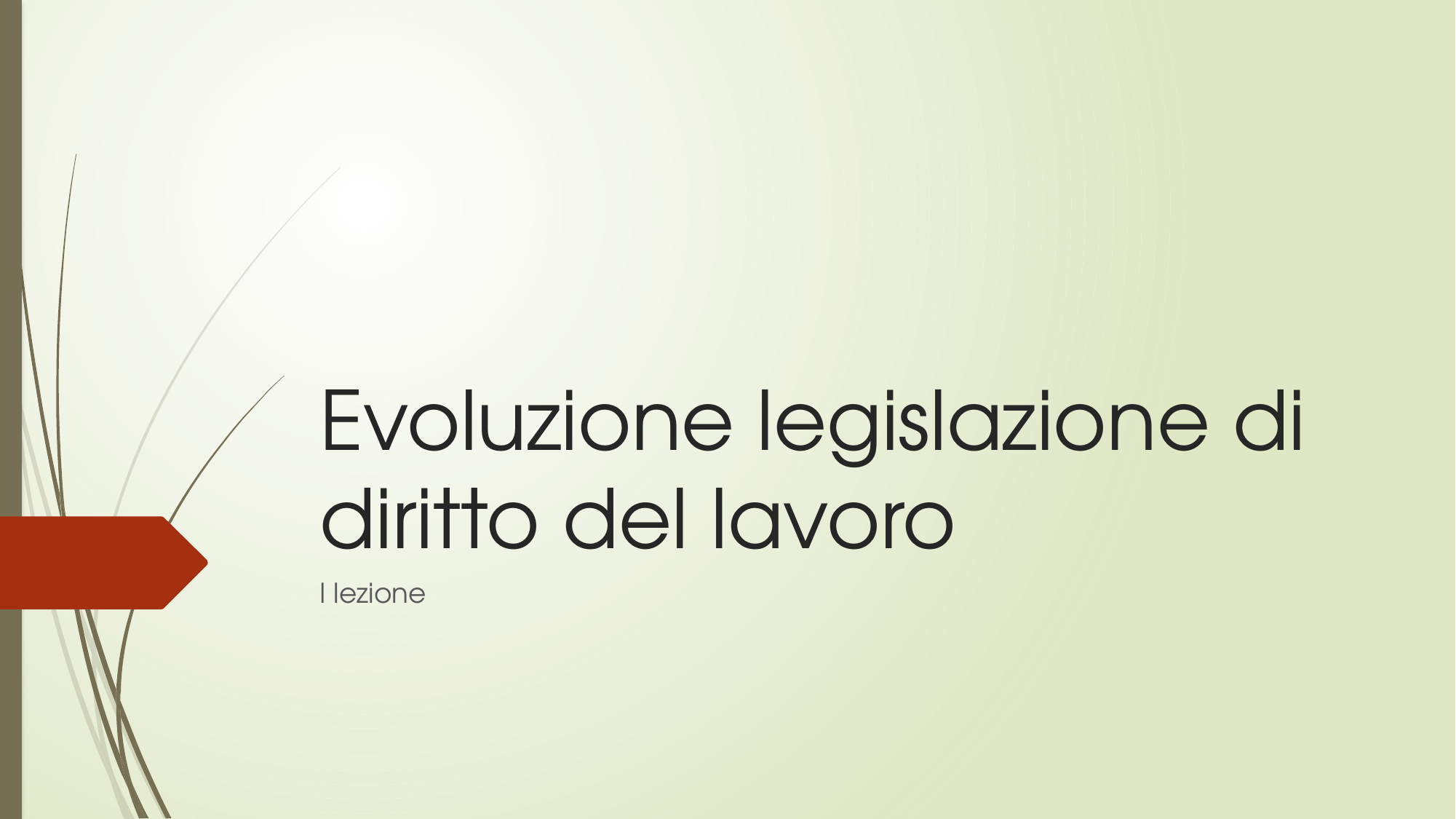

# Evoluzione legislazione di diritto del lavoro
I lezione